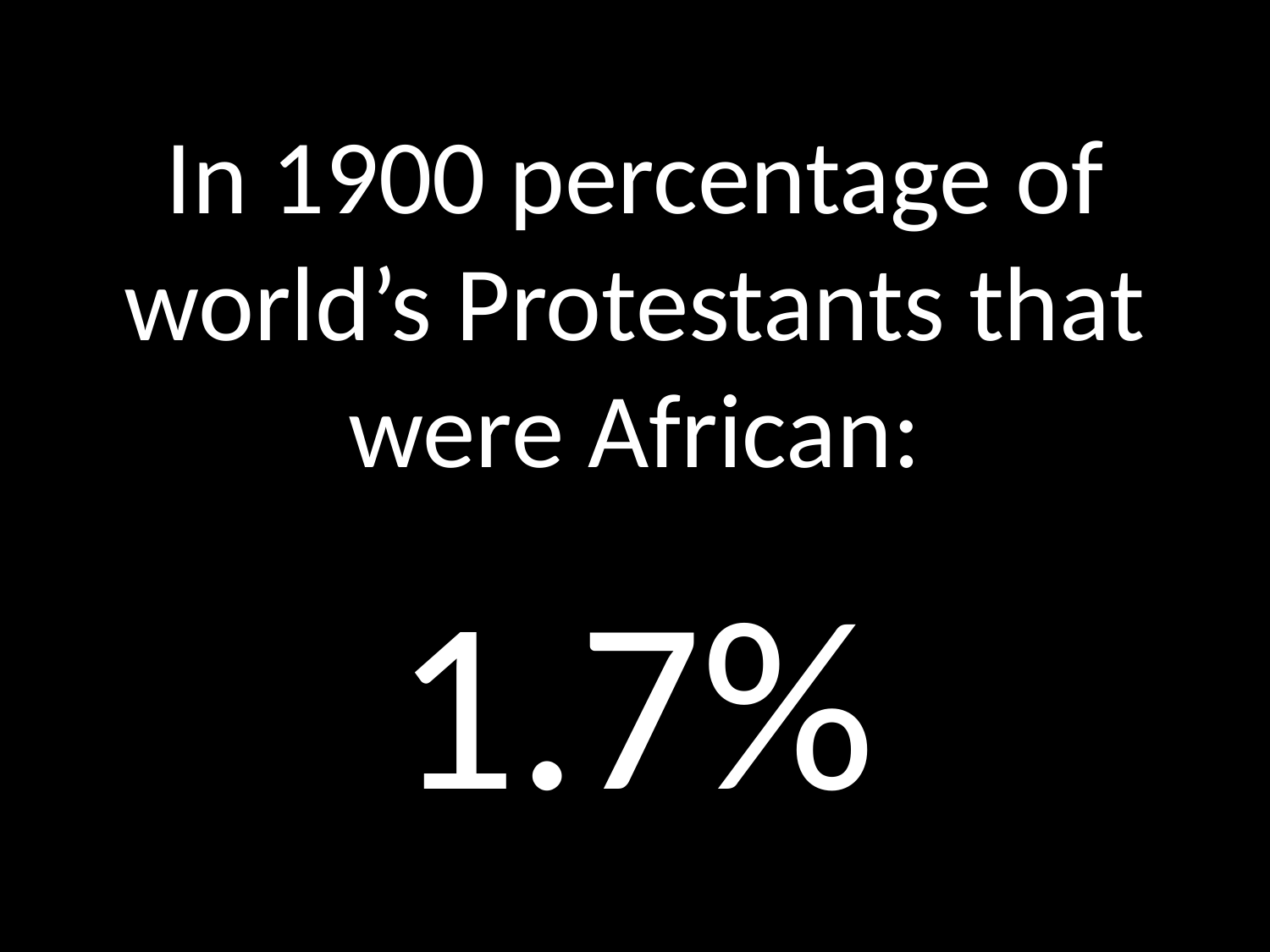

# In 1900 percentage of world’s Protestants that were African:
1.7%